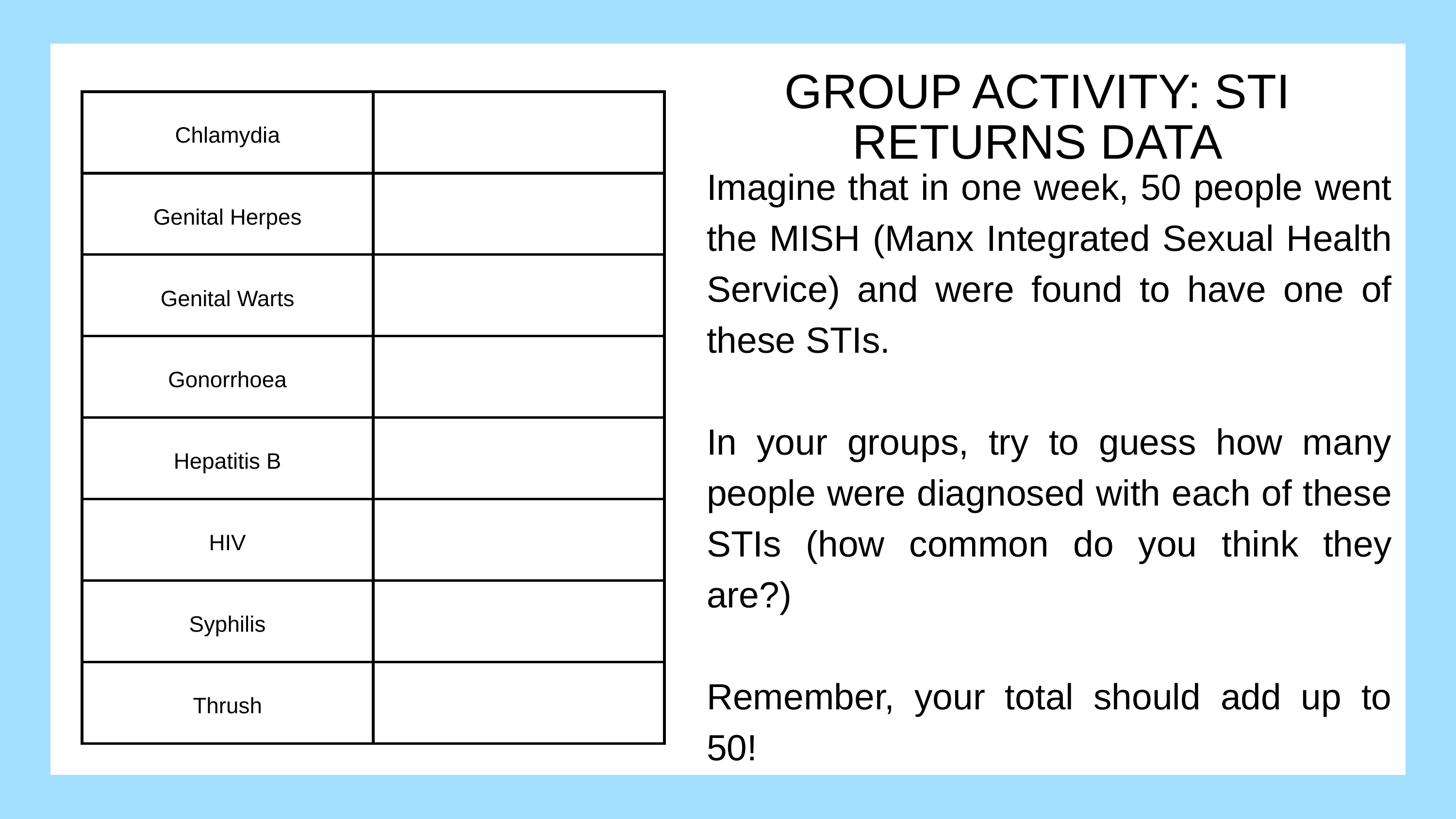

GROUP ACTIVITY: STI RETURNS DATA
| Chlamydia |  |
| --- | --- |
| Genital Herpes |  |
| Genital Warts |  |
| Gonorrhoea |  |
| Hepatitis B |  |
| HIV |  |
| Syphilis |  |
| Thrush |  |
Imagine that in one week, 50 people went the MISH (Manx Integrated Sexual Health Service) and were found to have one of these STIs.

In your groups, try to guess how many people were diagnosed with each of these STIs (how common do you think they are?)

Remember, your total should add up to 50!